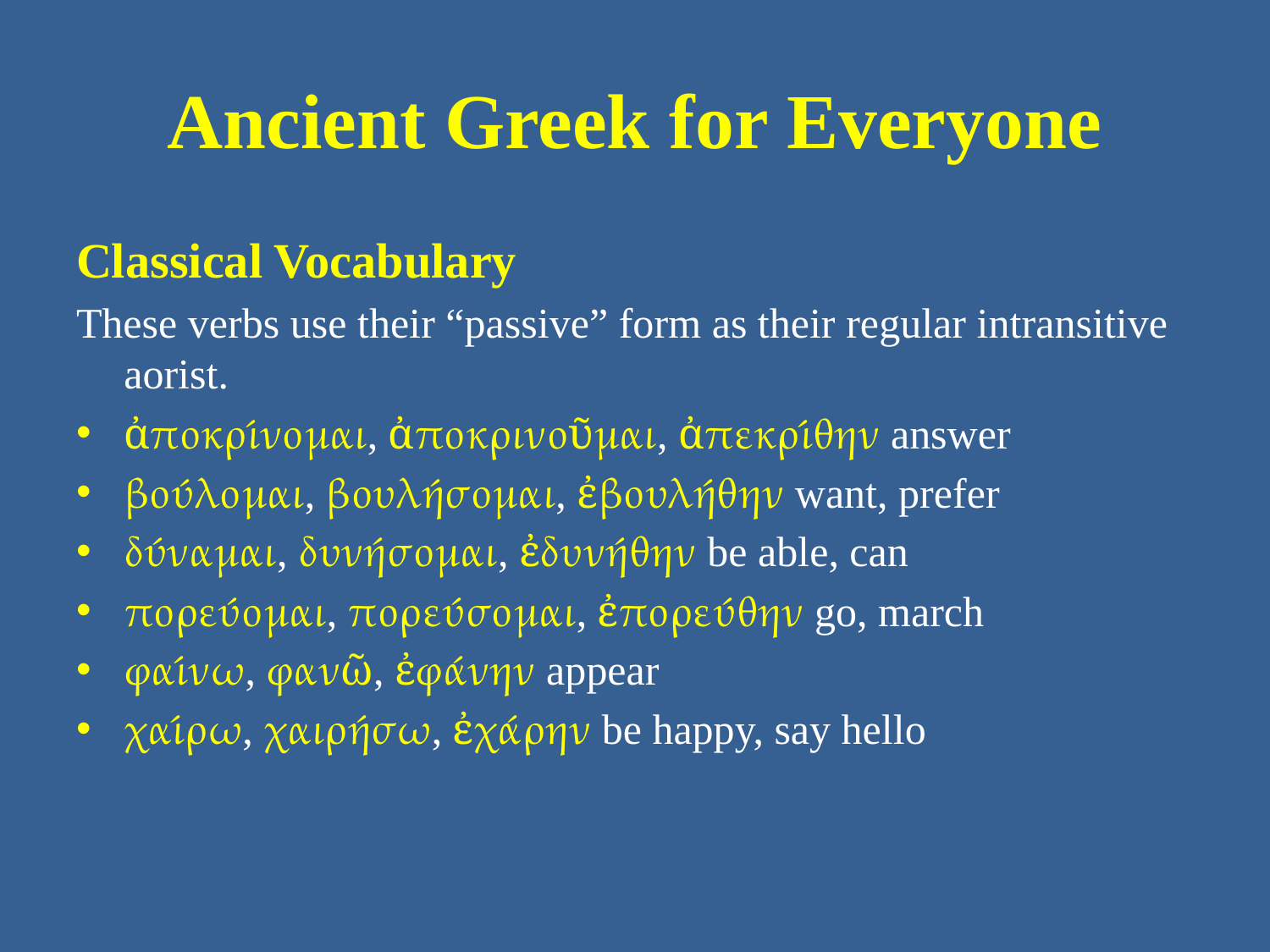

# Ancient Greek for Everyone
Classical Vocabulary
These verbs use their “passive” form as their regular intransitive aorist.
ἀποκρίνομαι, ἀποκρινοῦμαι, ἀπεκρίθην answer
βούλομαι, βουλήσομαι, ἐβουλήθην want, prefer
δύναμαι, δυνήσομαι, ἐδυνήθην be able, can
πορεύομαι, πορεύσομαι, ἐπορεύθην go, march
φαίνω, φανῶ, ἐφάνην appear
χαίρω, χαιρήσω, ἐχάρην be happy, say hello